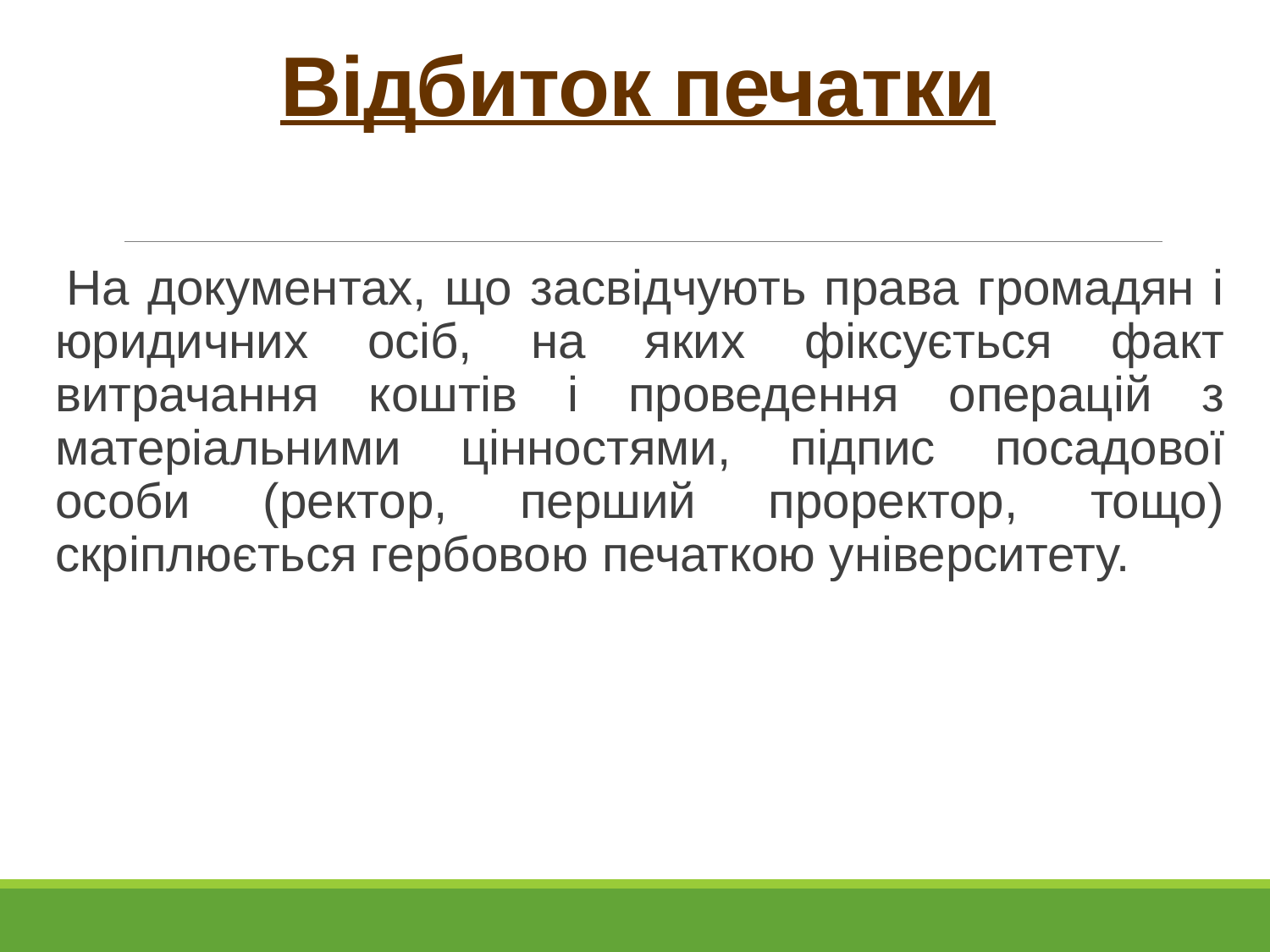

# Відбиток печатки
На документах, що засвідчують права громадян і юридичних осіб, на яких фіксується факт витрачання коштів і проведення операцій з матеріальними цінностями, підпис посадової особи (ректор, перший проректор, тощо) скріплюється гербовою печаткою університету.